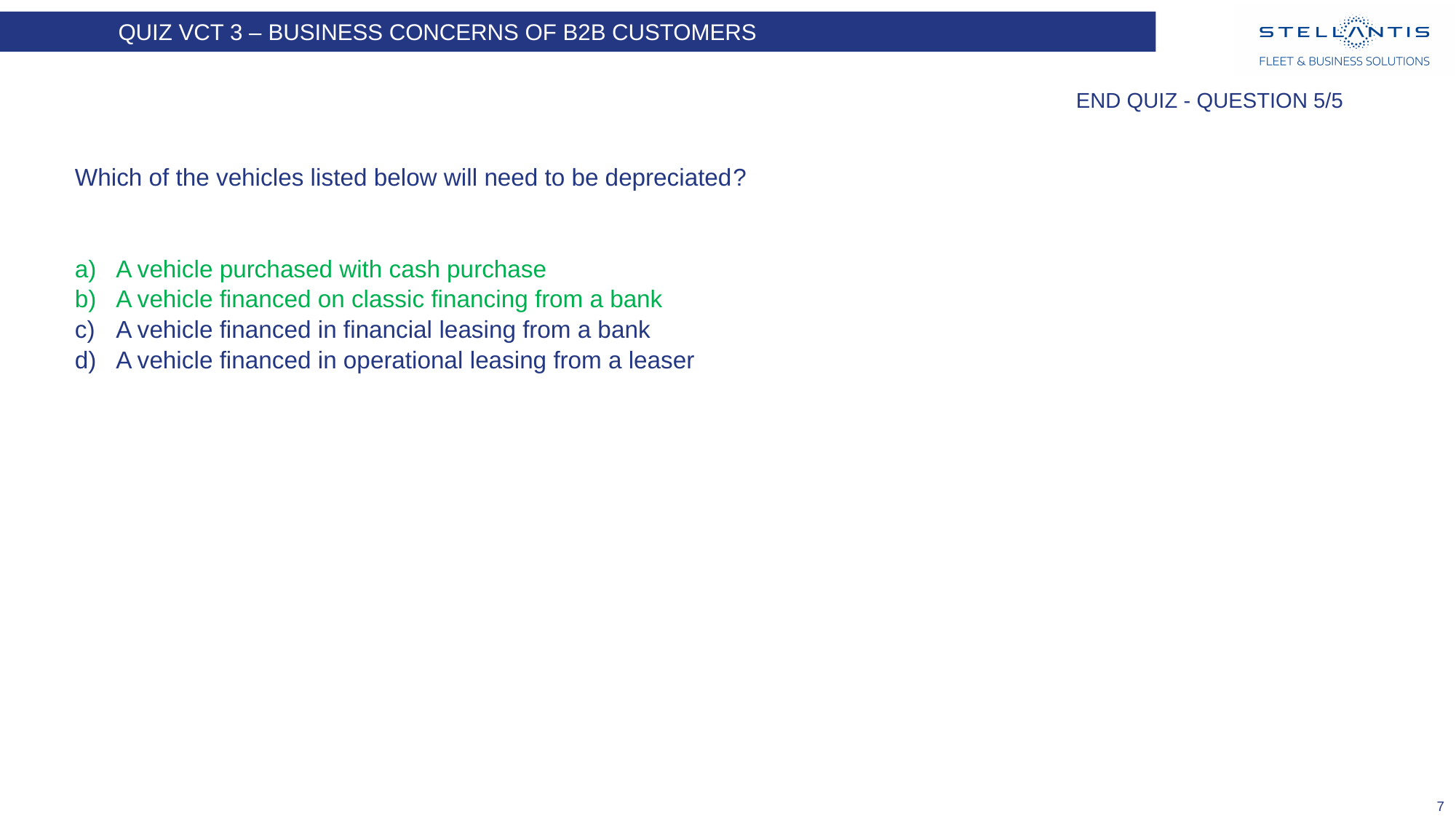

QUIZ VCT 3 – BUSINESS CONCERNS OF B2B CUSTOMERS

# End quiz - Question 5/5
Which of the vehicles listed below will need to be depreciated?

A vehicle purchased with cash purchase
A vehicle financed on classic financing from a bank
A vehicle financed in financial leasing from a bank
A vehicle financed in operational leasing from a leaser
7